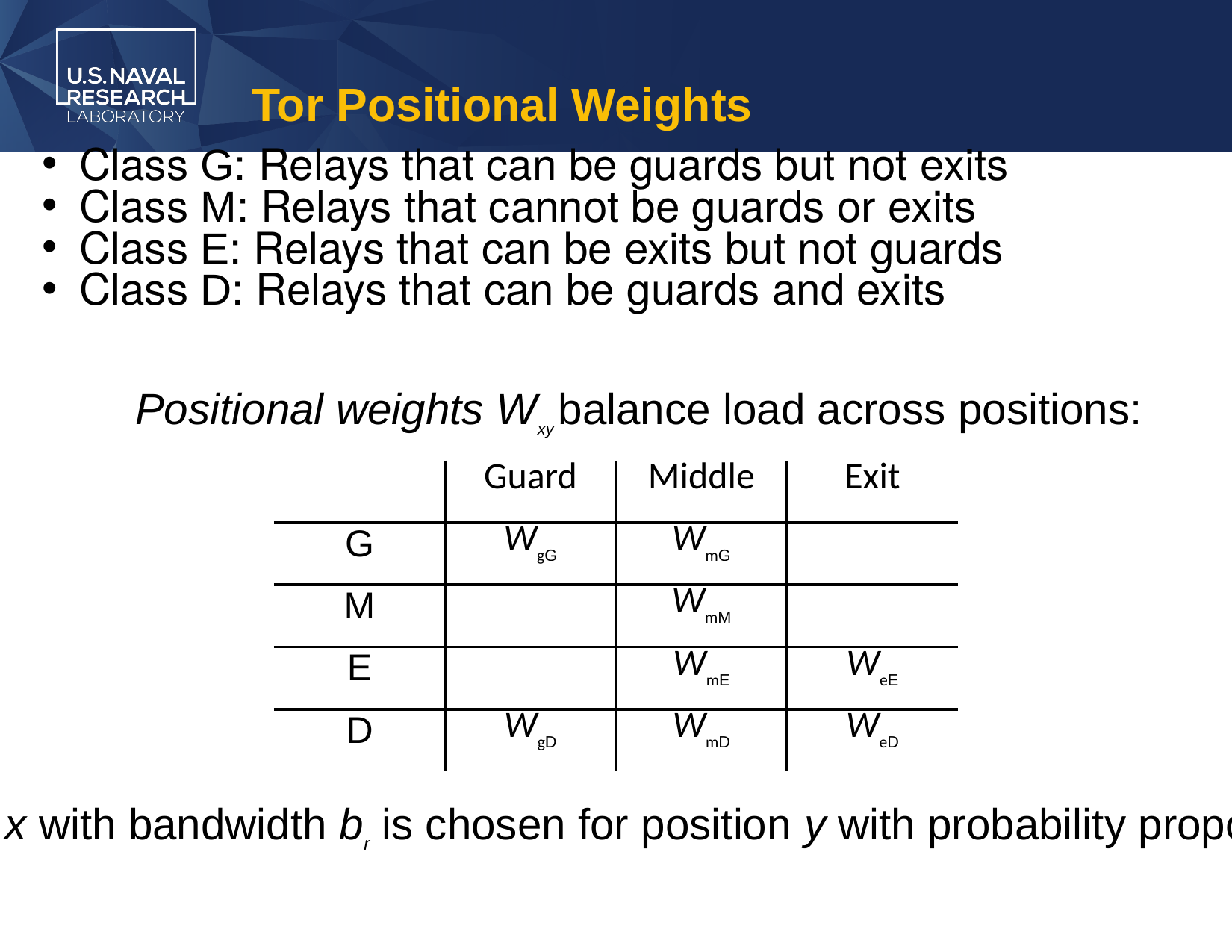

# Tor Positional Weights
Class G: Relays that can be guards but not exits
Class M: Relays that cannot be guards or exits
Class E: Relays that can be exits but not guards
Class D: Relays that can be guards and exits
Positional weights Wxy balance load across positions:
|  | Guard | Middle | Exit |
| --- | --- | --- | --- |
| G | WgG | WmG |  |
| M |  | WmM |  |
| E |  | WmE | WeE |
| D | WgD | WmD | WeD |
Relay r in class x with bandwidth br is chosen for position y with probability proportional to Wxybr .